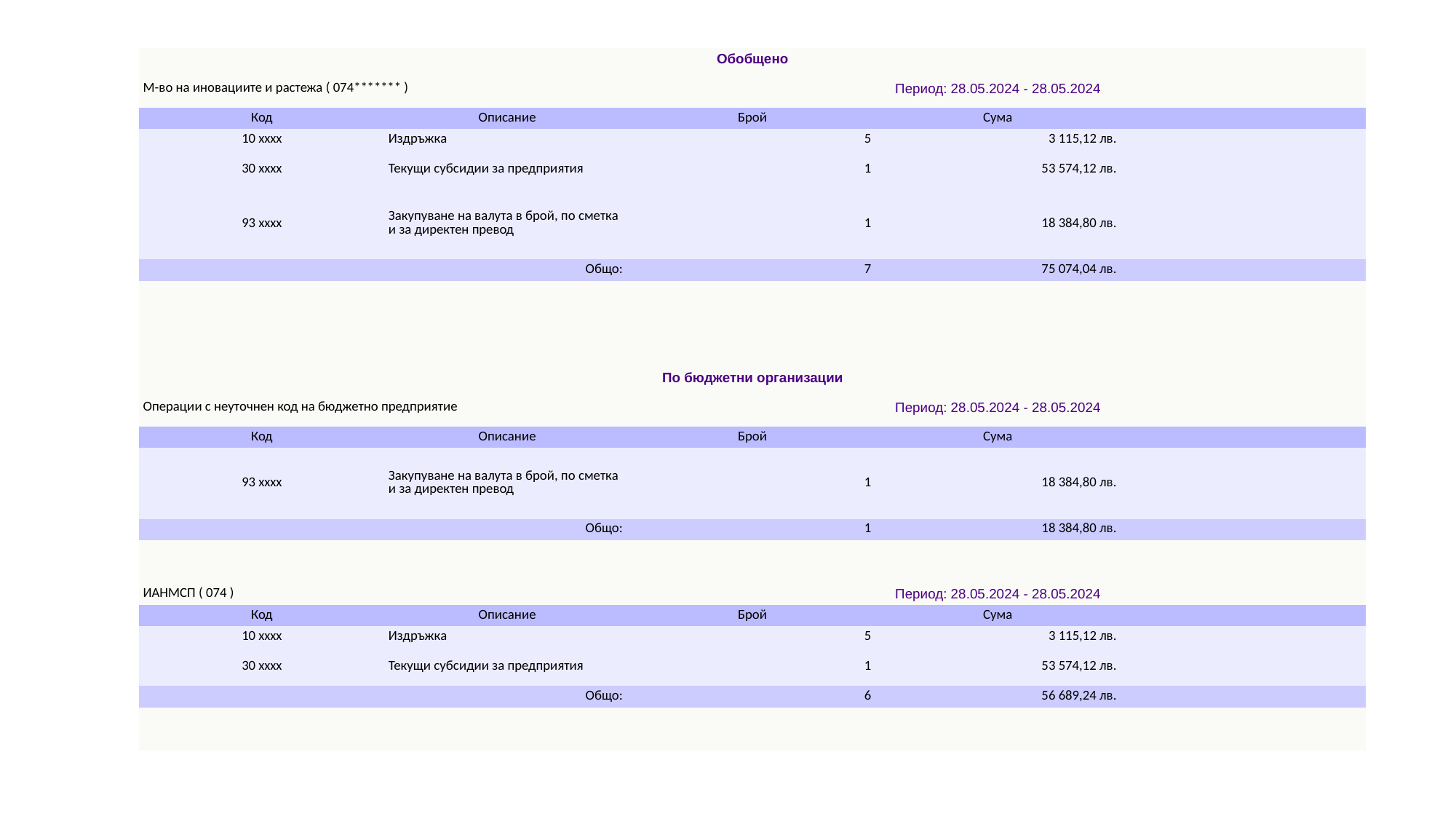

| Обобщено |  |  |  |  |
| --- | --- | --- | --- | --- |
| М-во на иновациите и растежа ( 074\*\*\*\*\*\*\* ) |  | Период: 28.05.2024 - 28.05.2024 |  |  |
| Код | Описание | Брой | Сума |  |
| 10 xxxx | Издръжка | 5 | 3 115,12 лв. |  |
| 30 xxxx | Текущи субсидии за предприятия | 1 | 53 574,12 лв. |  |
| 93 xxxx | Закупуване на валута в брой, по сметка и за директен превод | 1 | 18 384,80 лв. |  |
| Общо: |  | 7 | 75 074,04 лв. |  |
|  |  |  |  |  |
|  |  |  |  |  |
|  |  |  |  |  |
|  |  |  |  |  |
| По бюджетни организации |  |  |  |  |
| Операции с неуточнен код на бюджетно предприятие |  | Период: 28.05.2024 - 28.05.2024 |  |  |
| Код | Описание | Брой | Сума |  |
| 93 xxxx | Закупуване на валута в брой, по сметка и за директен превод | 1 | 18 384,80 лв. |  |
| Общо: |  | 1 | 18 384,80 лв. |  |
|  |  |  |  |  |
|  |  |  |  |  |
| ИАНМСП ( 074 ) |  | Период: 28.05.2024 - 28.05.2024 |  |  |
| Код | Описание | Брой | Сума |  |
| 10 xxxx | Издръжка | 5 | 3 115,12 лв. |  |
| 30 xxxx | Текущи субсидии за предприятия | 1 | 53 574,12 лв. |  |
| Общо: |  | 6 | 56 689,24 лв. |  |
|  |  |  |  |  |
|  |  |  |  |  |
#